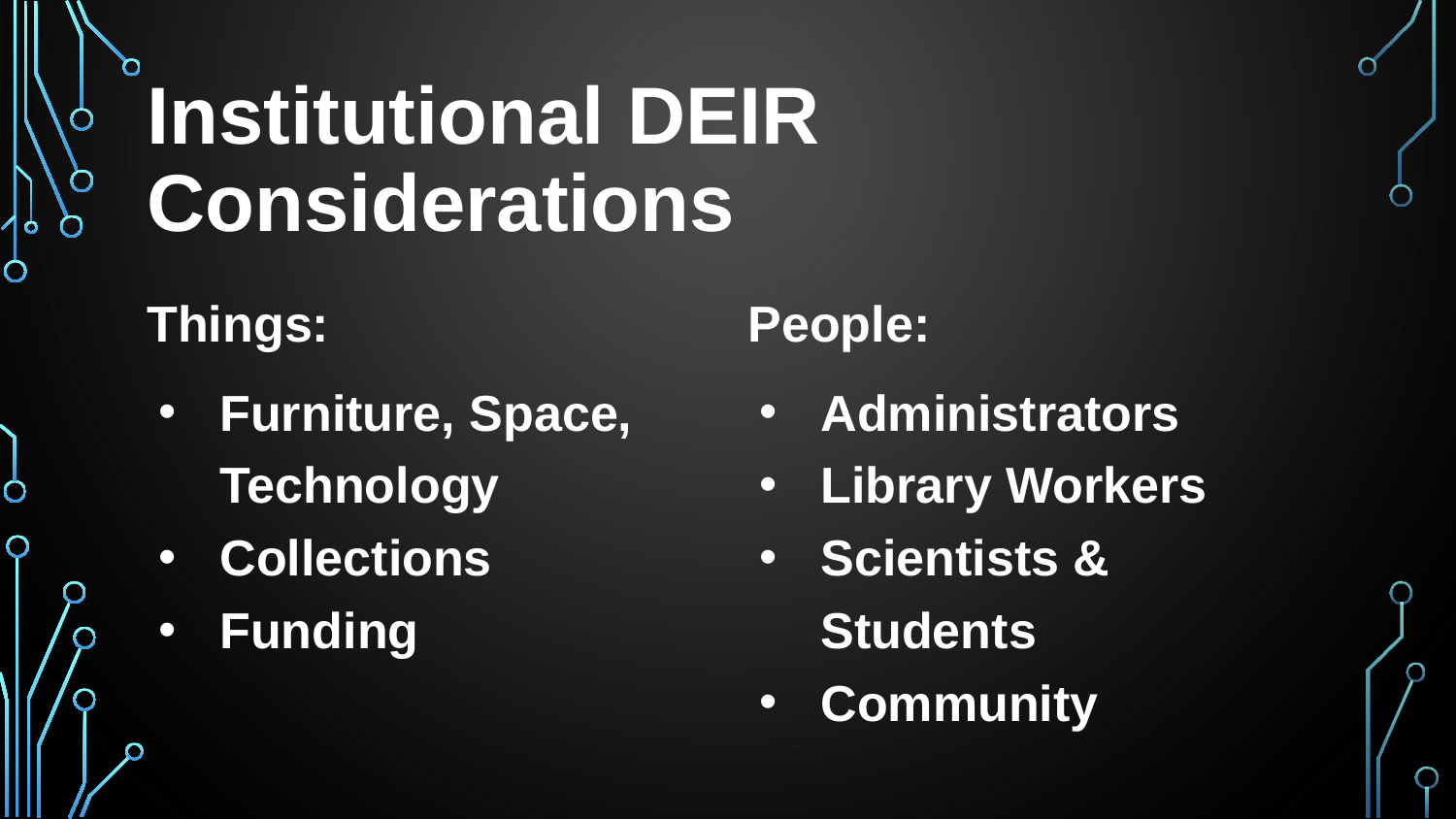

# Institutional DEIR Considerations
Things:
Furniture, Space, Technology
Collections
Funding
People:
Administrators
Library Workers
Scientists & Students
Community